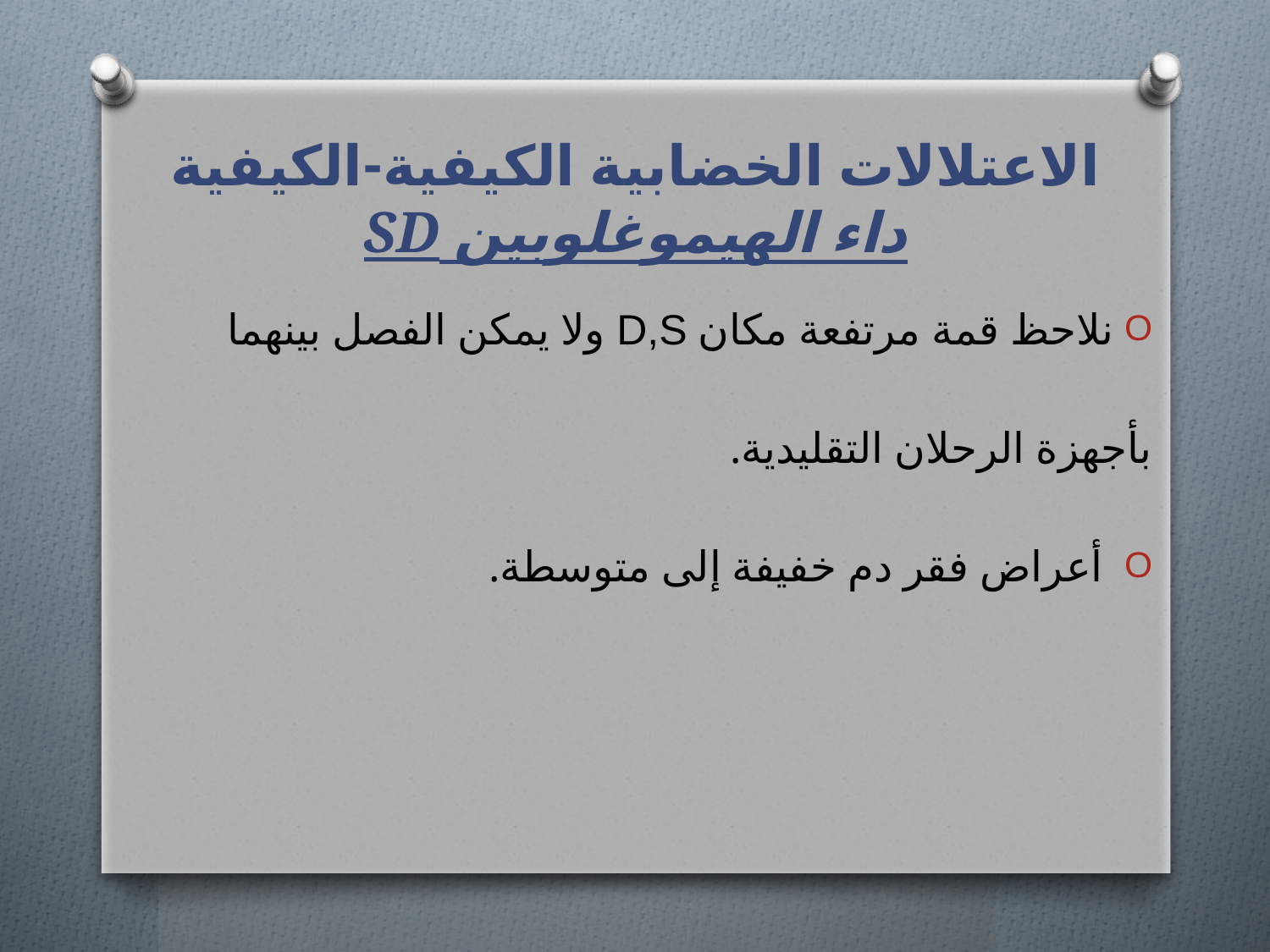

# الاعتلالات الخضابية الكيفية-الكيفية داء الهيموغلوبين SD
نلاحظ قمة مرتفعة مكان D,S ولا يمكن الفصل بينهما

بأجهزة الرحلان التقليدية.

 أعراض فقر دم خفيفة إلى متوسطة.